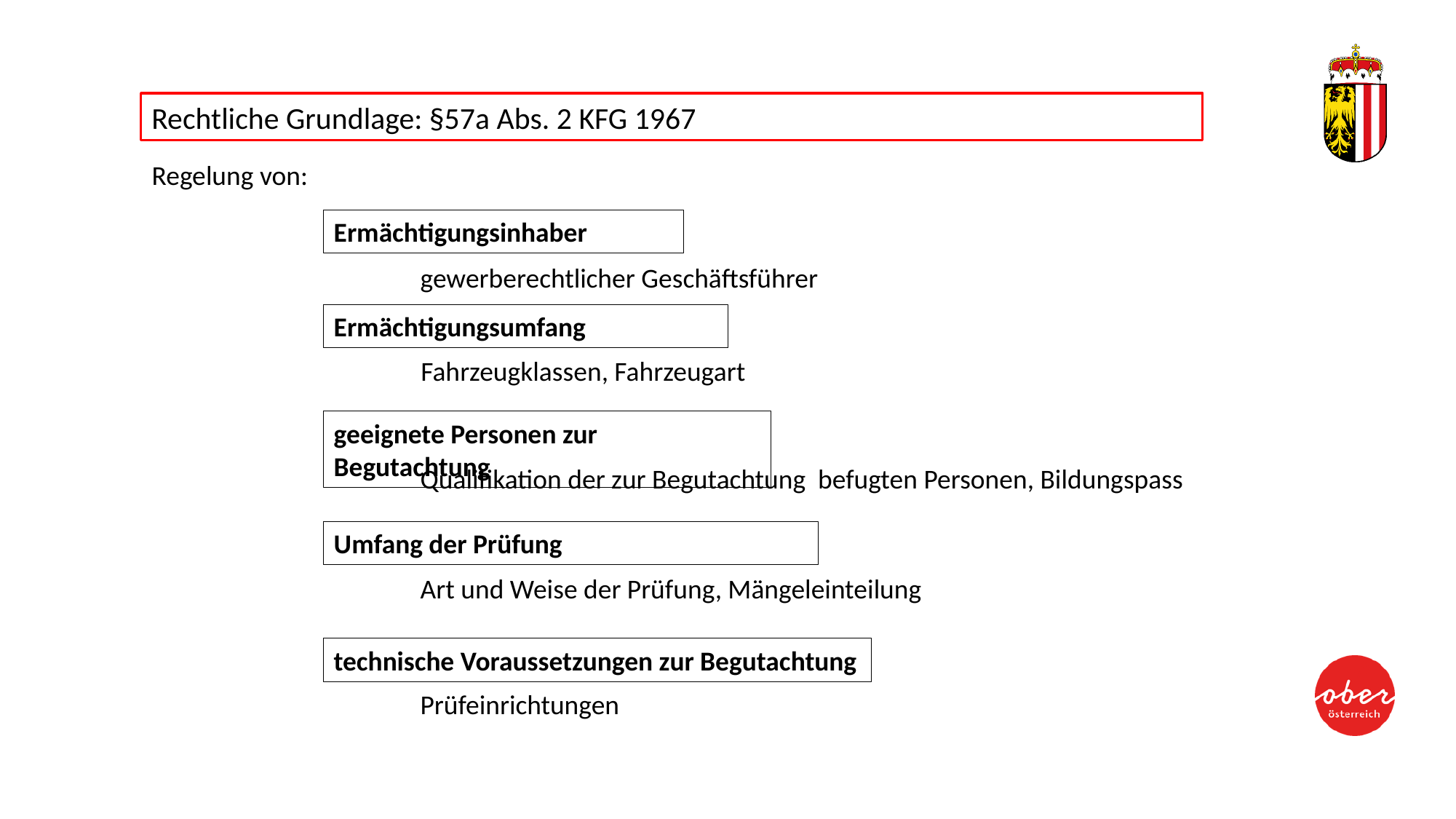

Rechtliche Grundlage: §57a Abs. 2 KFG 1967
Regelung von:
Ermächtigungsinhaber
gewerberechtlicher Geschäftsführer
Ermächtigungsumfang
Fahrzeugklassen, Fahrzeugart
geeignete Personen zur Begutachtung
Qualifikation der zur Begutachtung  befugten Personen, Bildungspass
Umfang der Prüfung
Art und Weise der Prüfung, Mängeleinteilung
technische Voraussetzungen zur Begutachtung
Prüfeinrichtungen